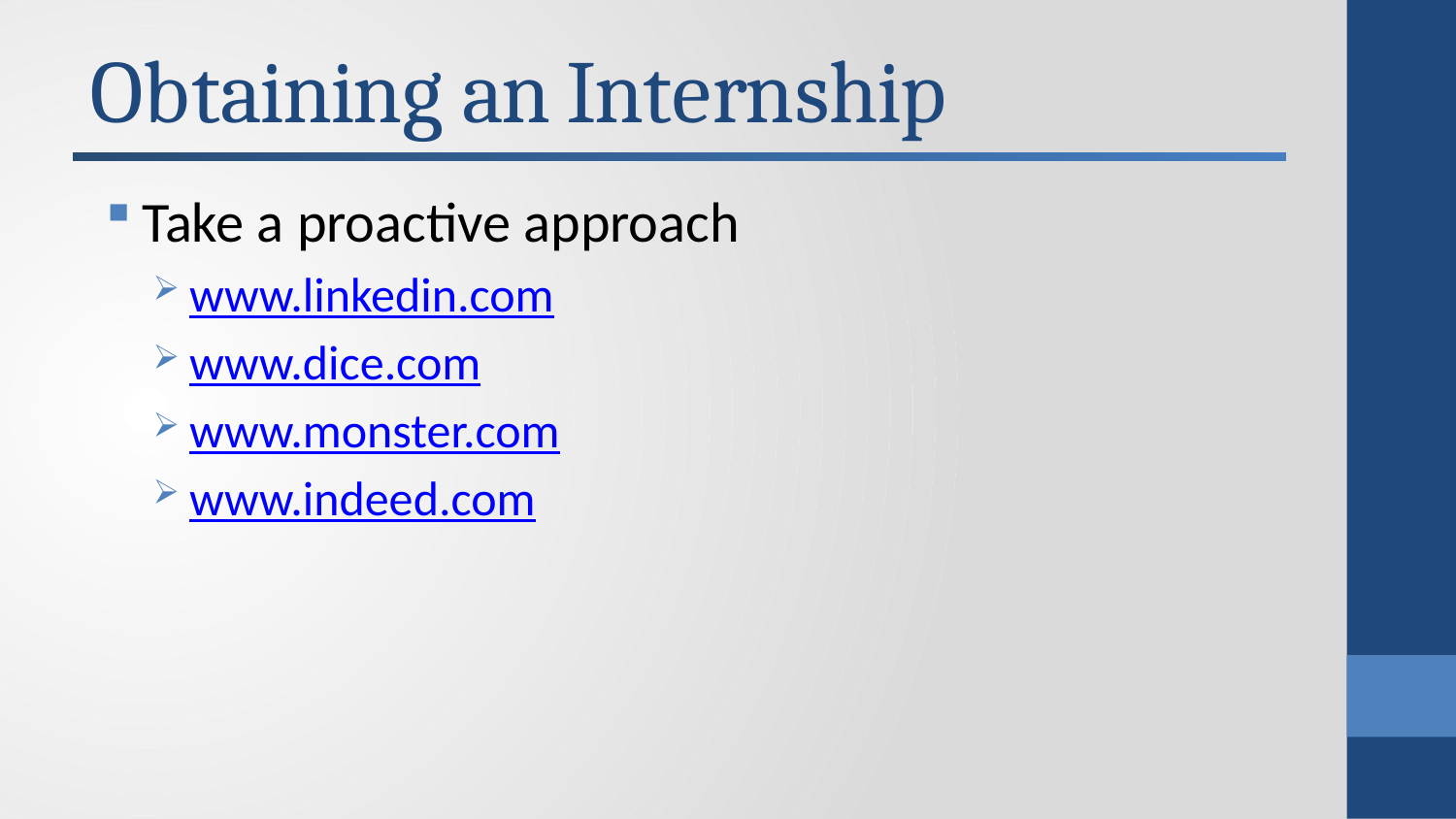

# Obtaining an Internship
Take a proactive approach
www.linkedin.com
www.dice.com
www.monster.com
www.indeed.com